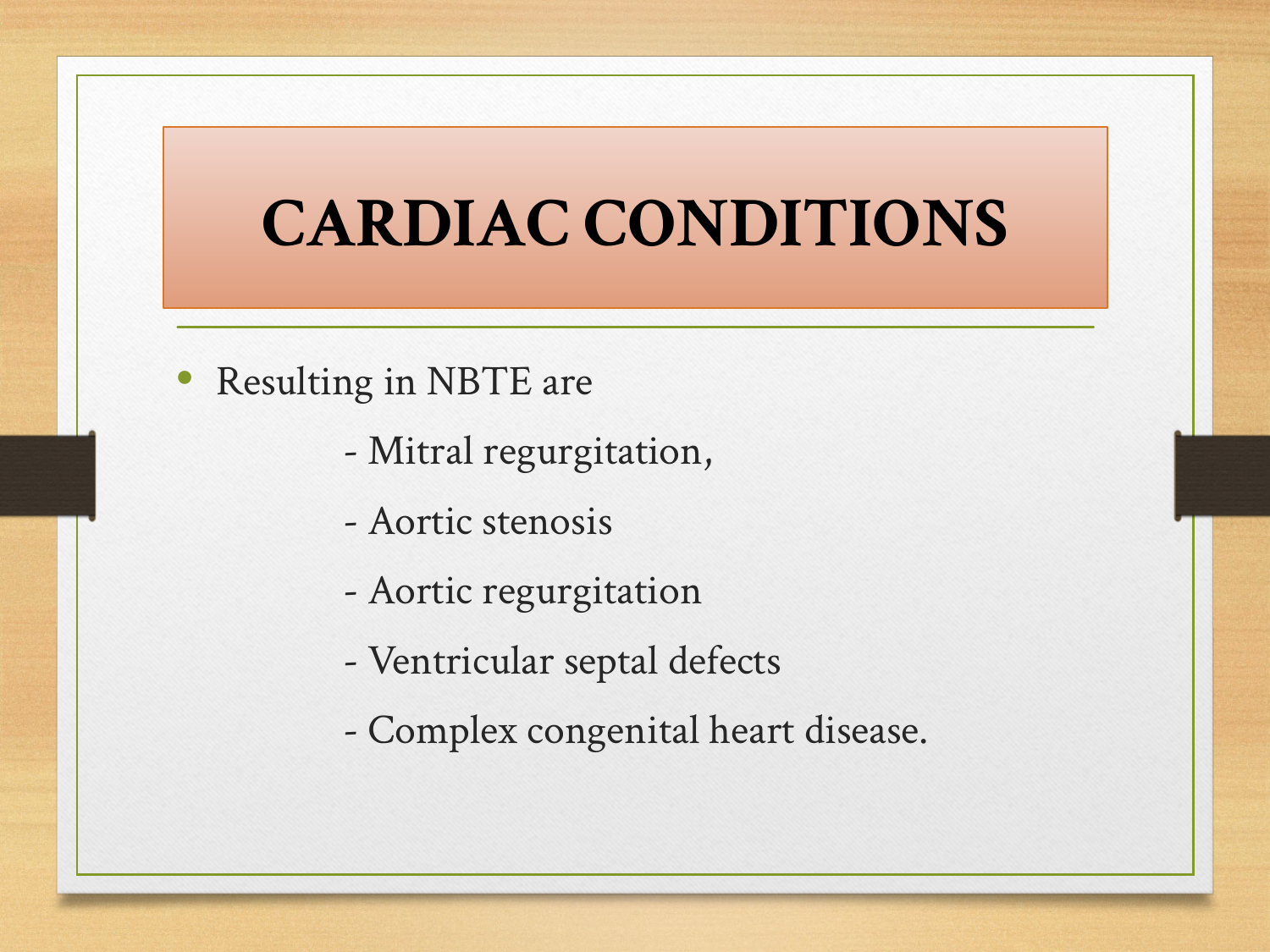

# CARDIAC CONDITIONS
Resulting in NBTE are
		- Mitral regurgitation,
		- Aortic stenosis
		- Aortic regurgitation
		- Ventricular septal defects
		- Complex congenital heart disease.